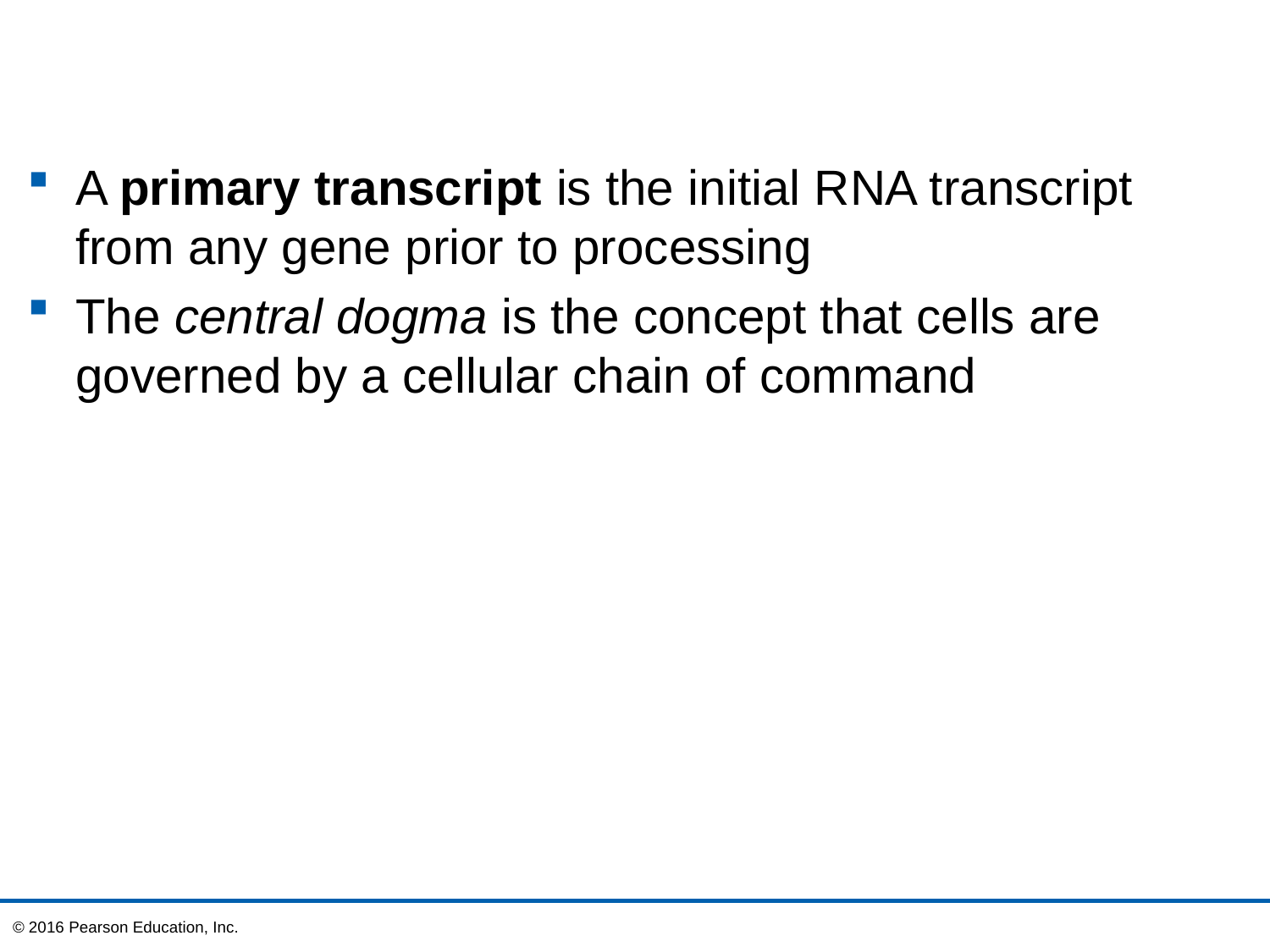

A primary transcript is the initial RNA transcript from any gene prior to processing
The central dogma is the concept that cells are governed by a cellular chain of command
© 2016 Pearson Education, Inc.